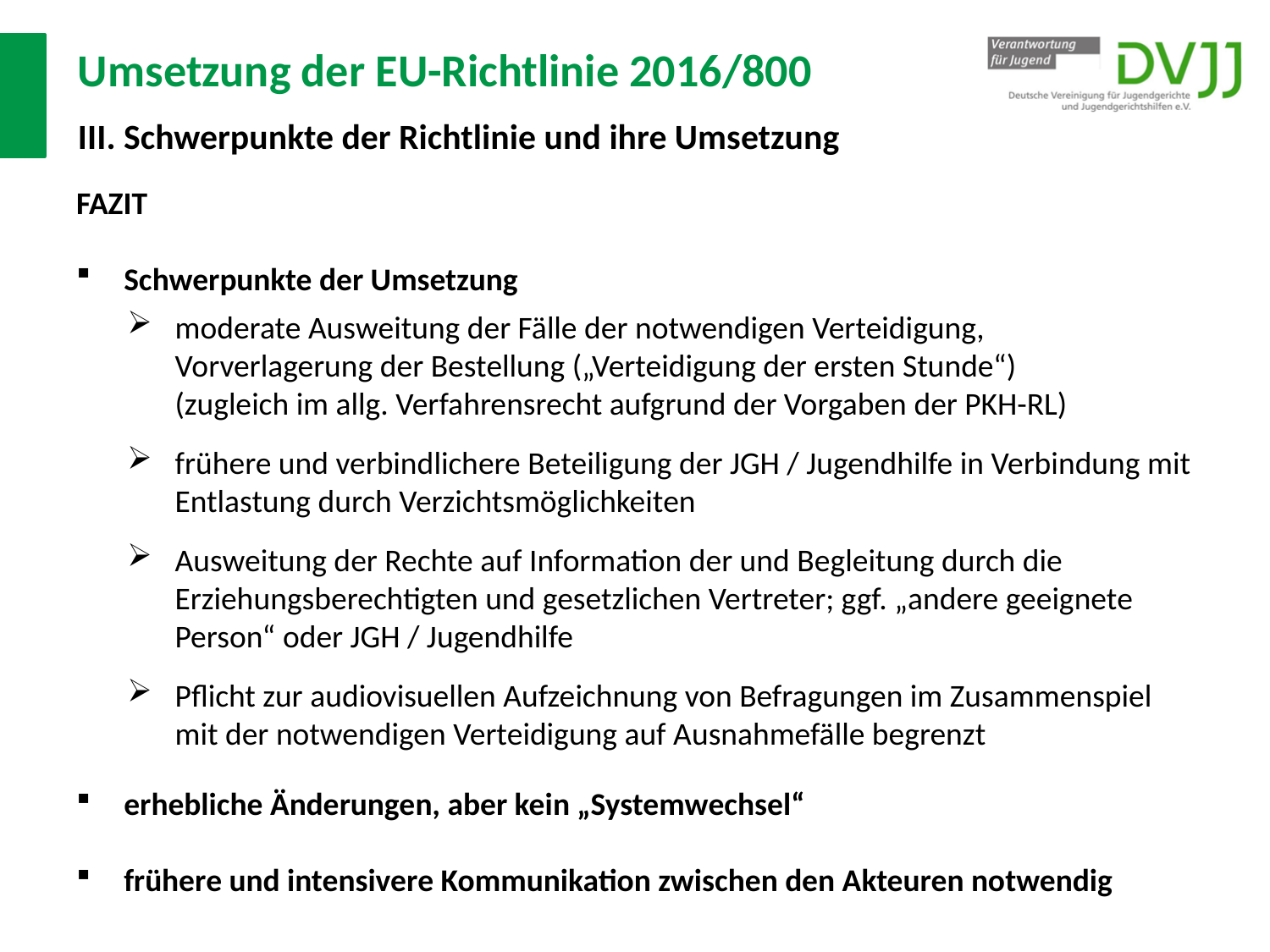

# Umsetzung der EU-Richtlinie 2016/800 III. Schwerpunkte der Richtlinie und ihre Umsetzung
FAZIT

Schwerpunkte der Umsetzung
moderate Ausweitung der Fälle der notwendigen Verteidigung,
Vorverlagerung der Bestellung („Verteidigung der ersten Stunde“)
(zugleich im allg. Verfahrensrecht aufgrund der Vorgaben der PKH-RL)
frühere und verbindlichere Beteiligung der JGH / Jugendhilfe in Verbindung mit Entlastung durch Verzichtsmöglichkeiten
Ausweitung der Rechte auf Information der und Begleitung durch die Erziehungsberechtigten und gesetzlichen Vertreter; ggf. „andere geeignete Person“ oder JGH / Jugendhilfe
Pflicht zur audiovisuellen Aufzeichnung von Befragungen im Zusammenspiel mit der notwendigen Verteidigung auf Ausnahmefälle begrenzt
erhebliche Änderungen, aber kein „Systemwechsel“

frühere und intensivere Kommunikation zwischen den Akteuren notwendig